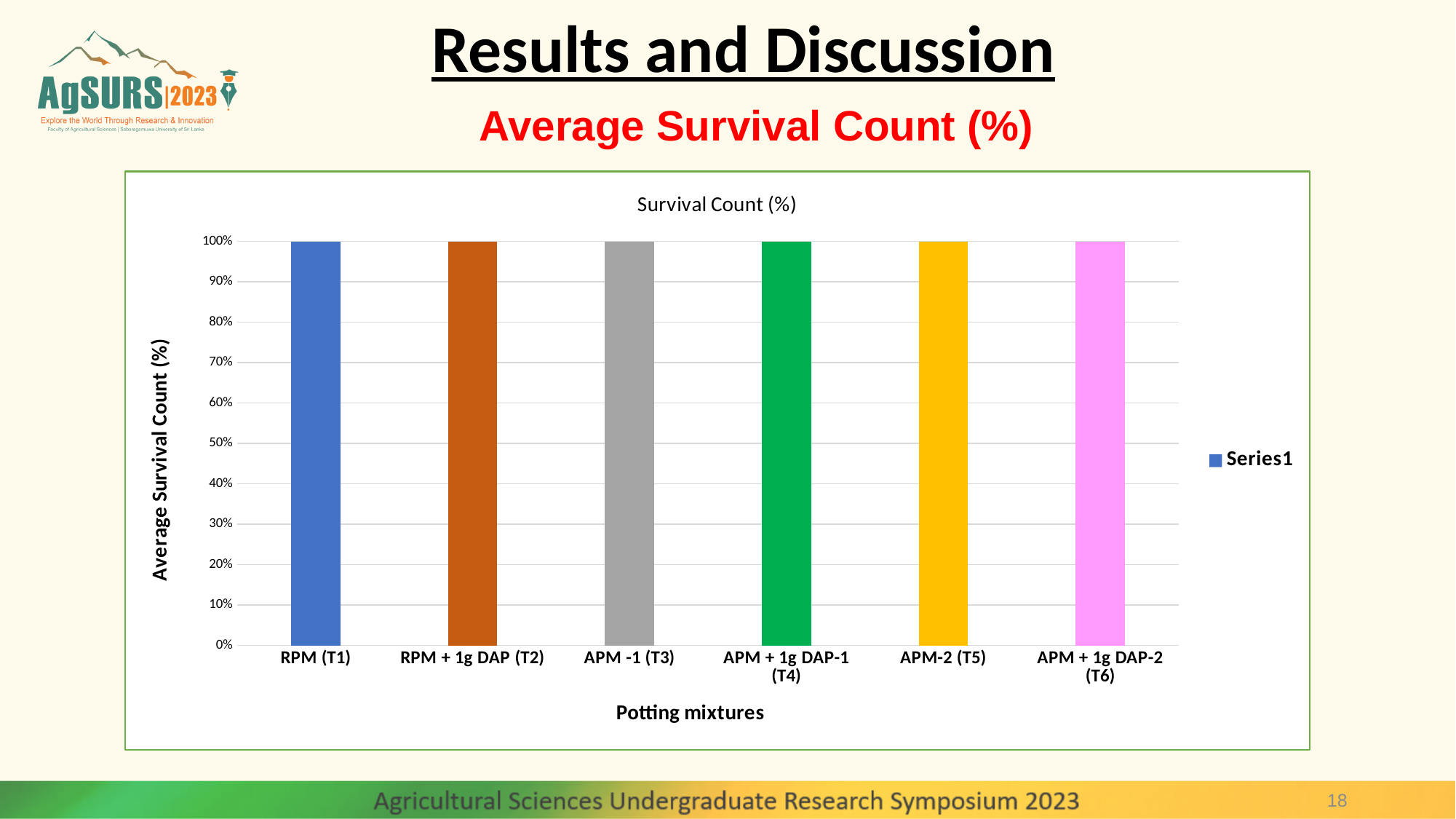

# Results and Discussion
Average Survival Count (%)

### Chart: Survival Count (%)

| Category |  |
|---|---|
| RPM (T1) | 99.26666666666667 |
| RPM + 1g DAP (T2) | 100.0 |
| APM -1 (T3) | 99.26666666666667 |
| APM + 1g DAP-1 (T4) | 100.0 |
| APM-2 (T5) | 99.26666666666667 |
| APM + 1g DAP-2 (T6) | 100.0 |
18